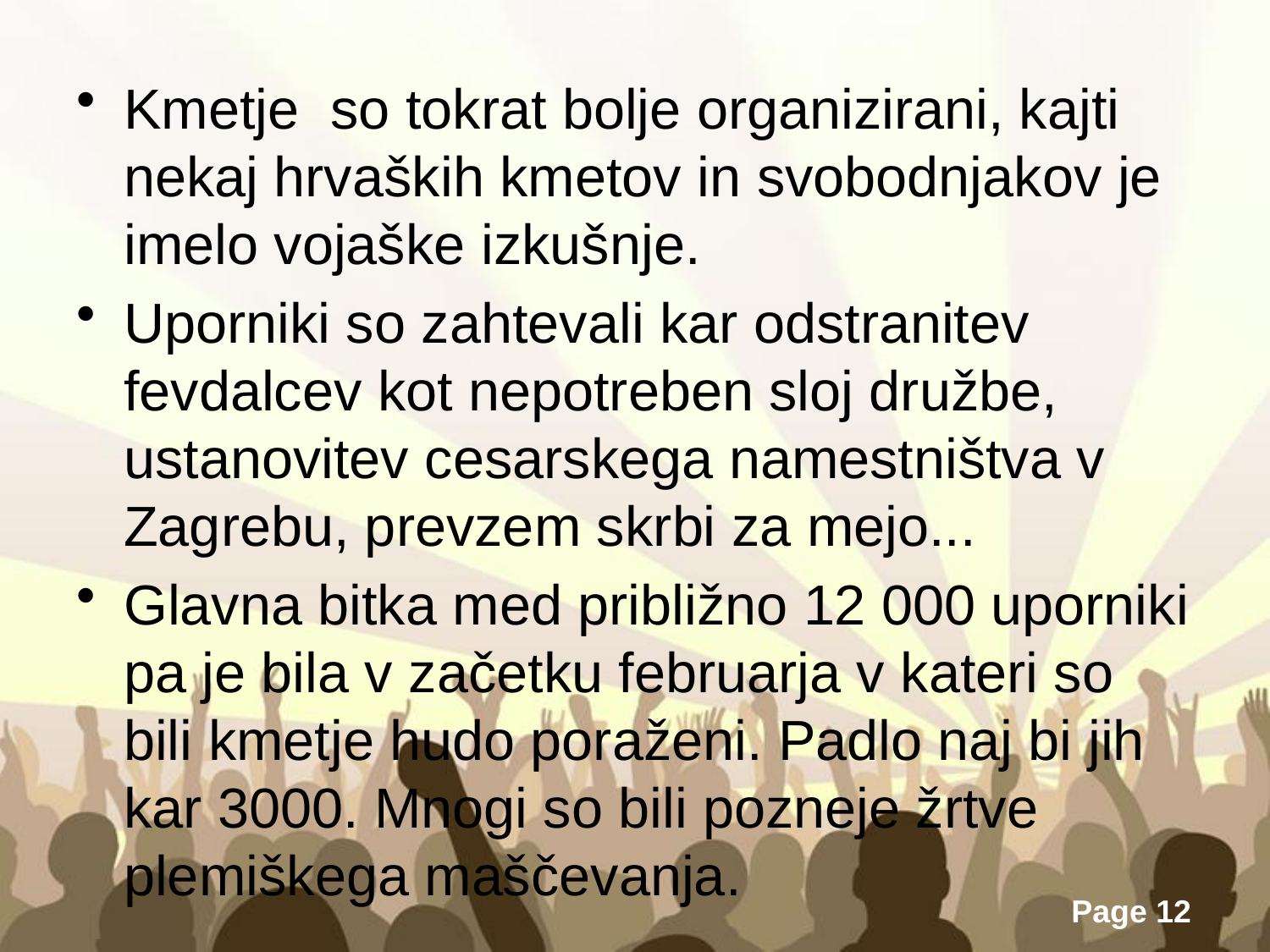

Kmetje  so tokrat bolje organizirani, kajti nekaj hrvaških kmetov in svobodnjakov je imelo vojaške izkušnje.
Uporniki so zahtevali kar odstranitev fevdalcev kot nepotreben sloj družbe, ustanovitev cesarskega namestništva v Zagrebu, prevzem skrbi za mejo...
Glavna bitka med približno 12 000 uporniki pa je bila v začetku februarja v kateri so bili kmetje hudo poraženi. Padlo naj bi jih kar 3000. Mnogi so bili pozneje žrtve plemiškega maščevanja.